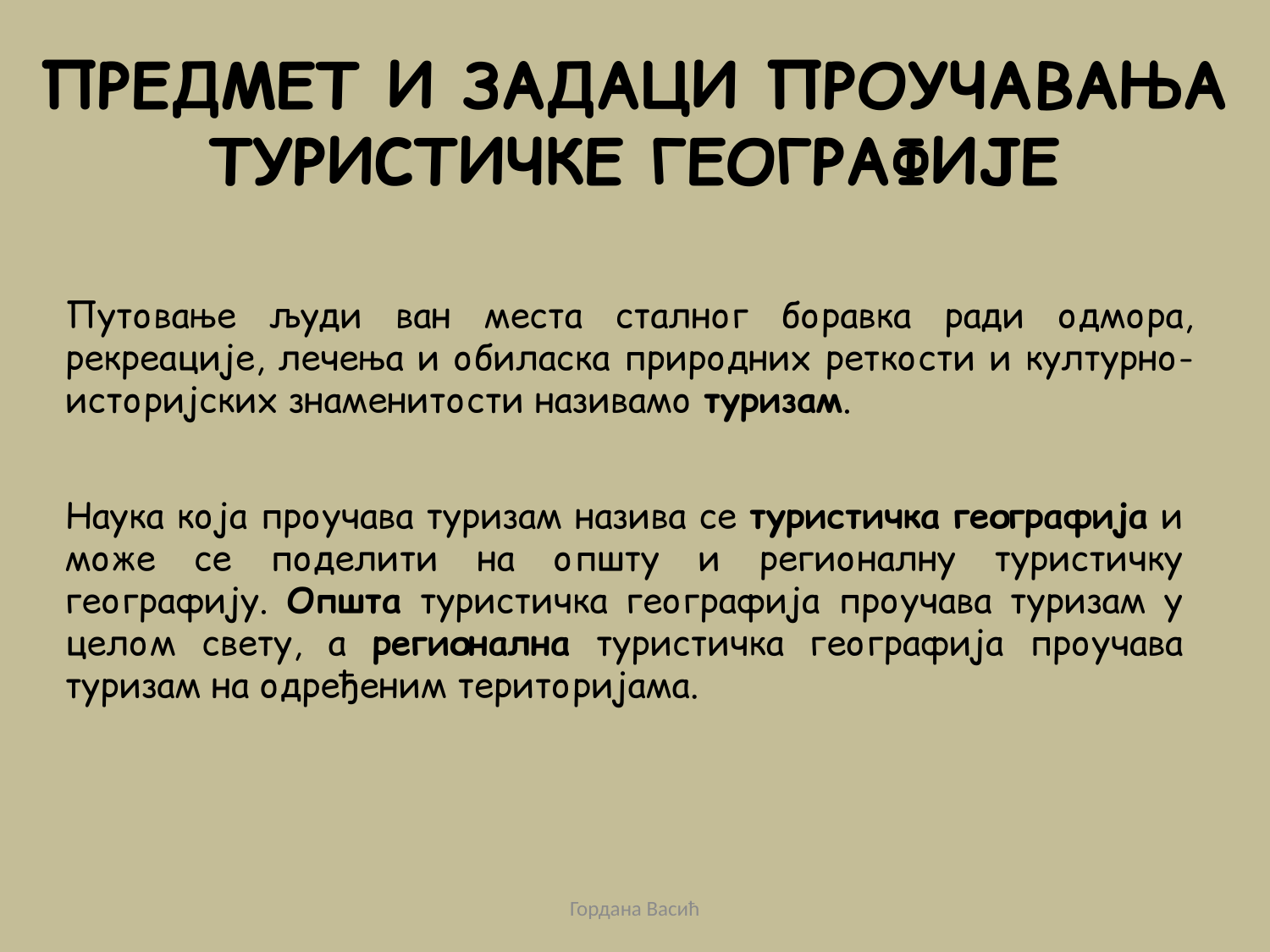

ПРЕДМЕТ И ЗАДАЦИ ПРОУЧАВАЊА ТУРИСТИЧКЕ ГЕОГРАФИЈЕ
Путовање људи ван места сталног боравка ради одмора, рекреације, лечења и обиласка природних реткости и културно-историјских знаменитости називамо туризам.
Наука која проучава туризам назива се туристичка географија и може се поделити на општу и регионалну туристичку географију. Општа туристичка географија проучава туризам у целом свету, а регионална туристичка географија проучава туризам на одређеним територијама.
Гордана Васић